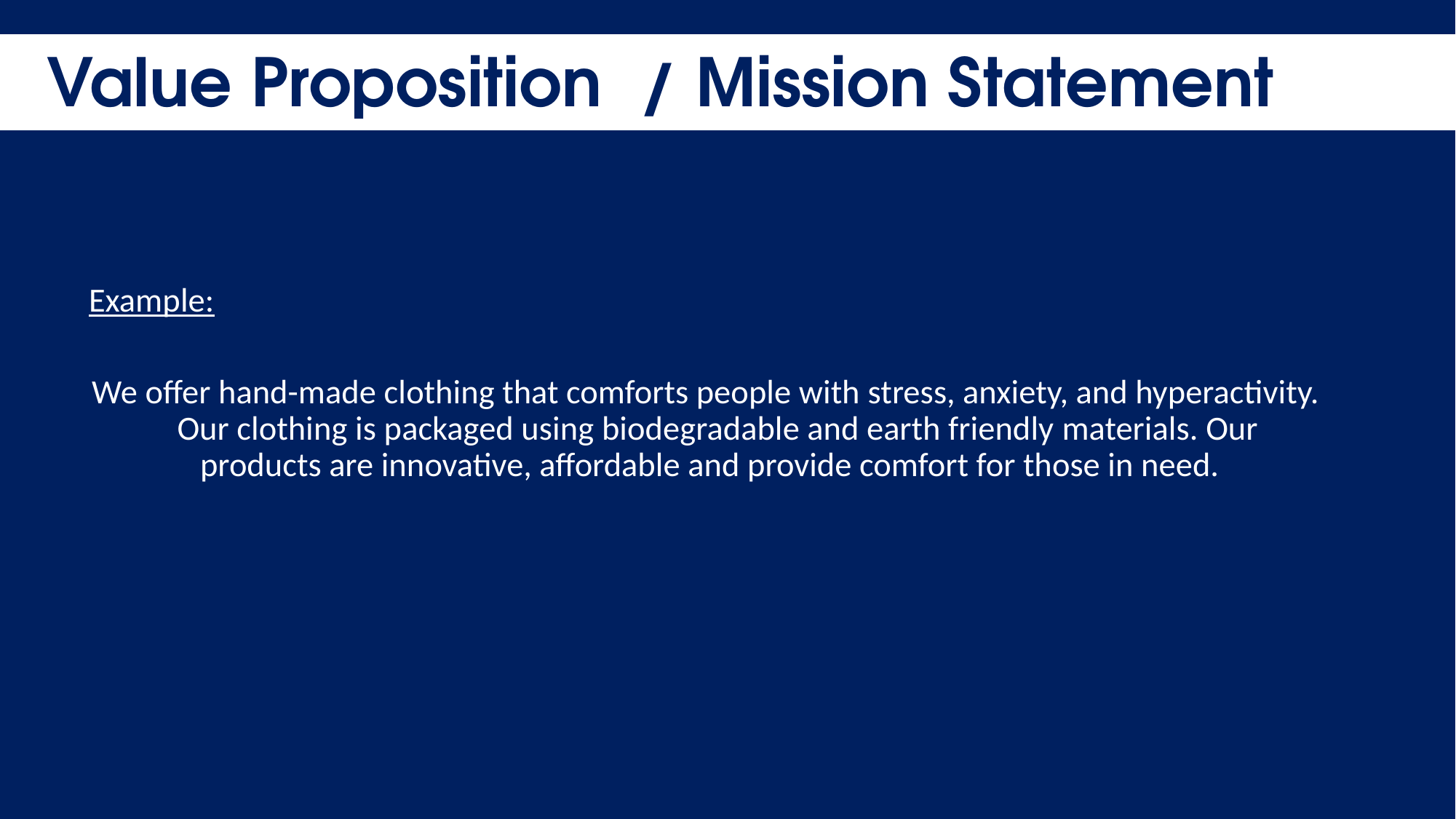

Value Proposition  / Mission Statement

Example:

We offer hand-made clothing that comforts people with stress, anxiety, and hyperactivity. Our clothing is packaged using biodegradable and earth friendly materials. Our products are innovative, affordable and provide comfort for those in need.